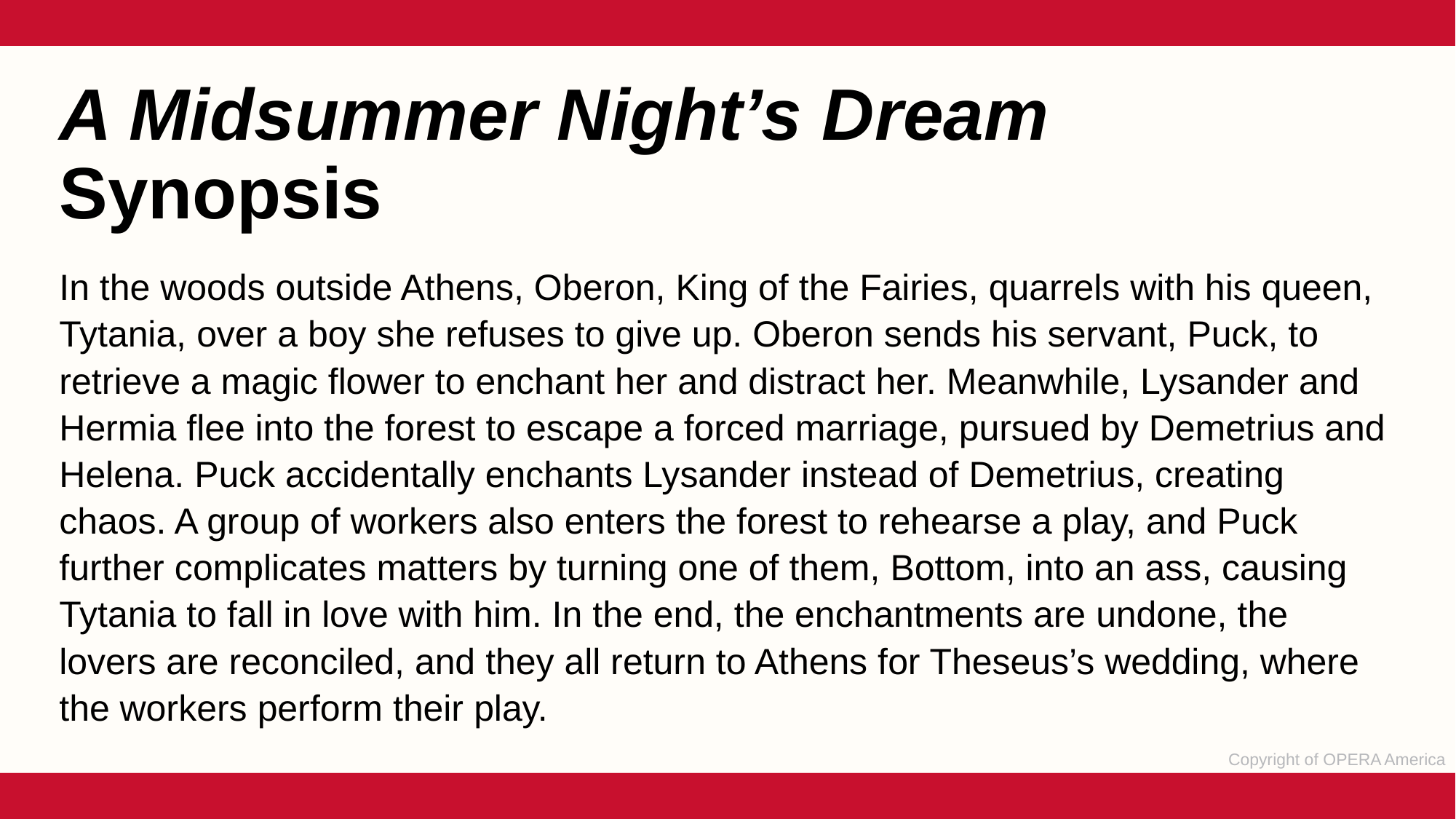

A Midsummer Night’s Dream Synopsis
In the woods outside Athens, Oberon, King of the Fairies, quarrels with his queen, Tytania, over a boy she refuses to give up. Oberon sends his servant, Puck, to retrieve a magic flower to enchant her and distract her. Meanwhile, Lysander and Hermia flee into the forest to escape a forced marriage, pursued by Demetrius and Helena. Puck accidentally enchants Lysander instead of Demetrius, creating chaos. A group of workers also enters the forest to rehearse a play, and Puck further complicates matters by turning one of them, Bottom, into an ass, causing Tytania to fall in love with him. In the end, the enchantments are undone, the lovers are reconciled, and they all return to Athens for Theseus’s wedding, where the workers perform their play.